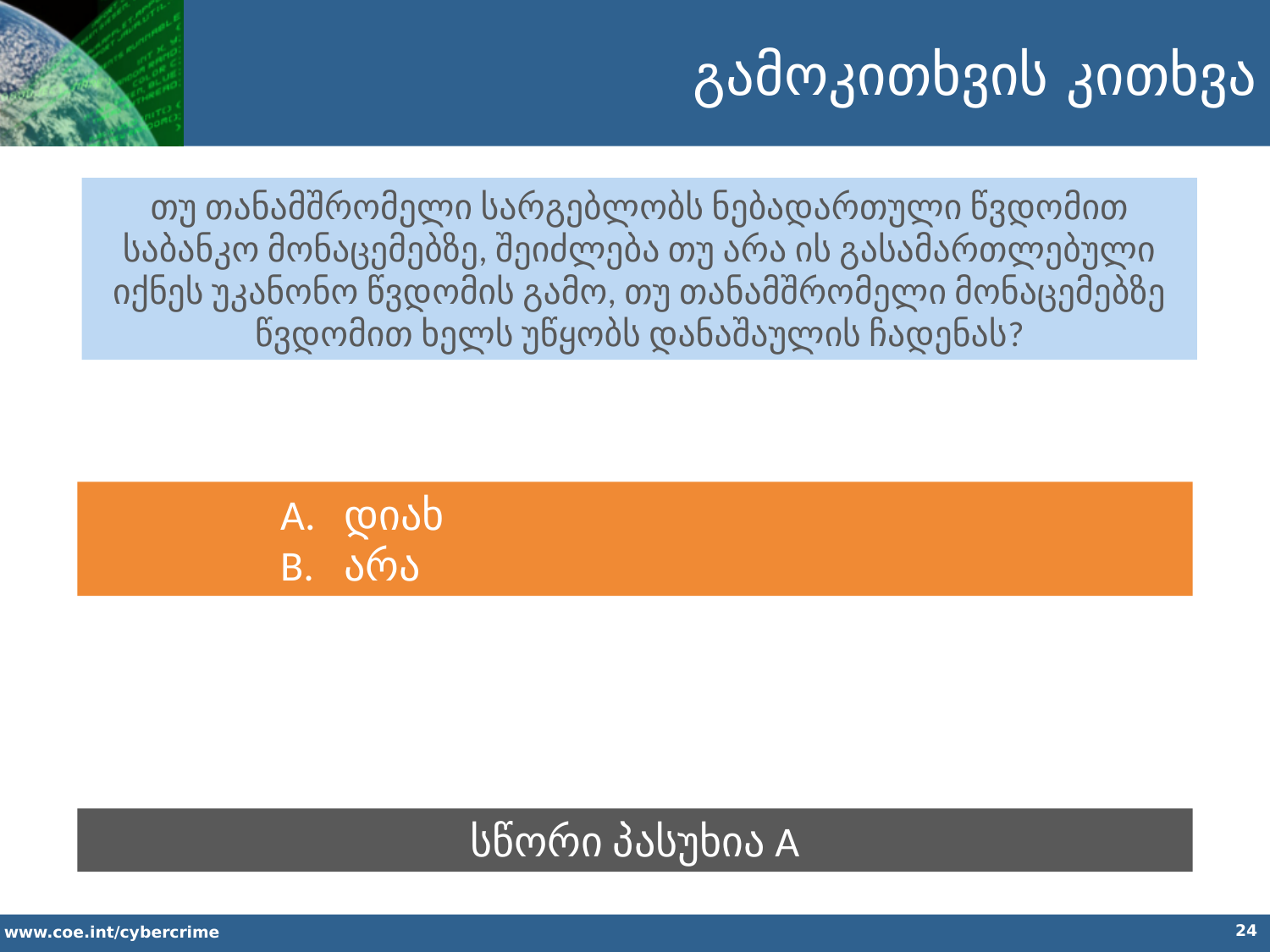

გამოკითხვის კითხვა
თუ თანამშრომელი სარგებლობს ნებადართული წვდომით საბანკო მონაცემებზე, შეიძლება თუ არა ის გასამართლებული იქნეს უკანონო წვდომის გამო, თუ თანამშრომელი მონაცემებზე წვდომით ხელს უწყობს დანაშაულის ჩადენას?
დიახ
არა
სწორი პასუხია A